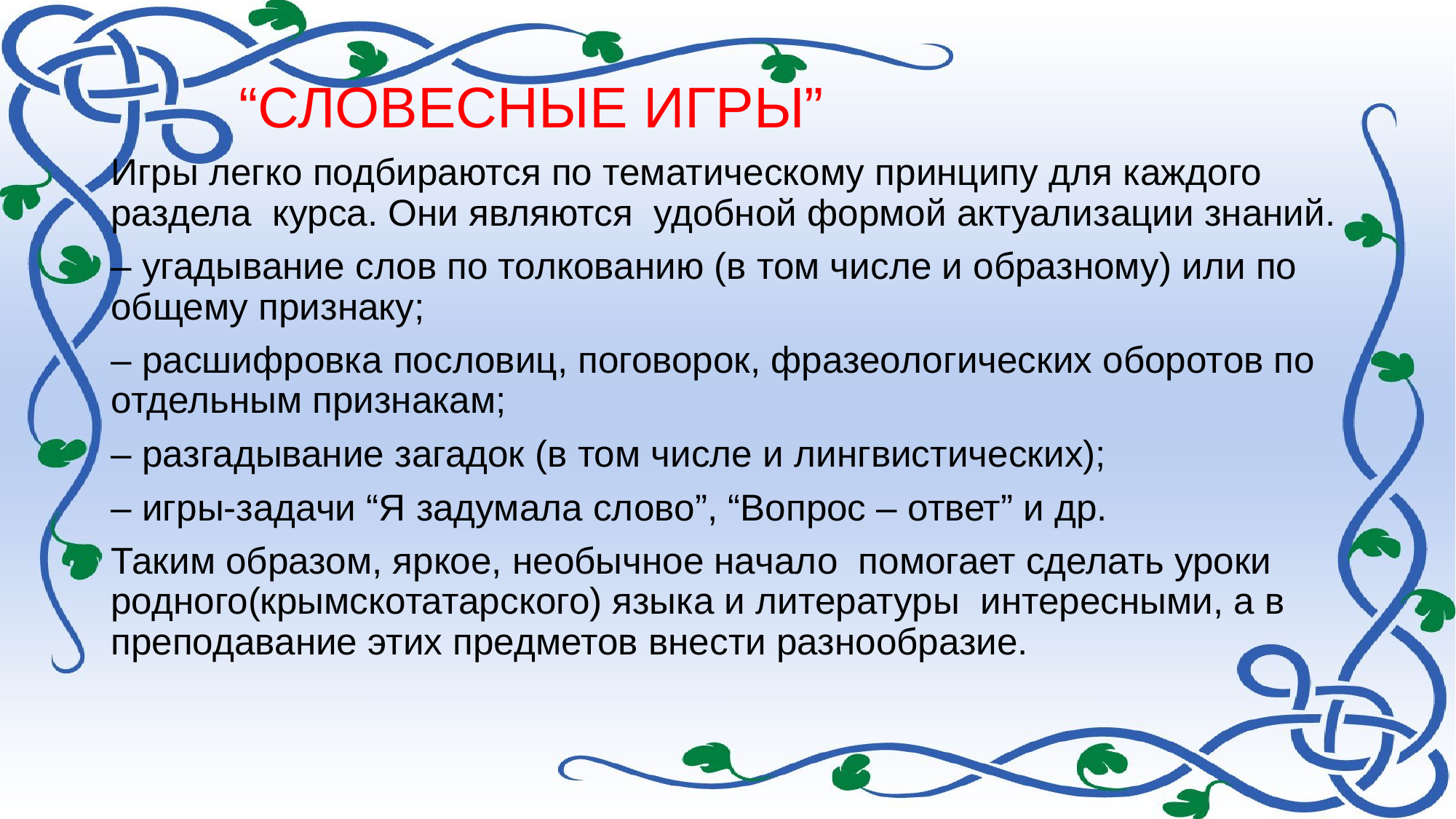

“СЛОВЕСНЫЕ ИГРЫ”
Игры легко подбираются по тематическому принципу для каждого раздела  курса. Они являются  удобной формой актуализации знаний.
– угадывание слов по толкованию (в том числе и образному) или по общему признаку;
– расшифровка пословиц, поговорок, фразеологических оборотов по отдельным признакам;
– разгадывание загадок (в том числе и лингвистических);
– игры-задачи “Я задумала слово”, “Вопрос – ответ” и др.
Таким образом, яркое, необычное начало  помогает сделать уроки родного(крымскотатарского) языка и литературы  интересными, а в преподавание этих предметов внести разнообразие.